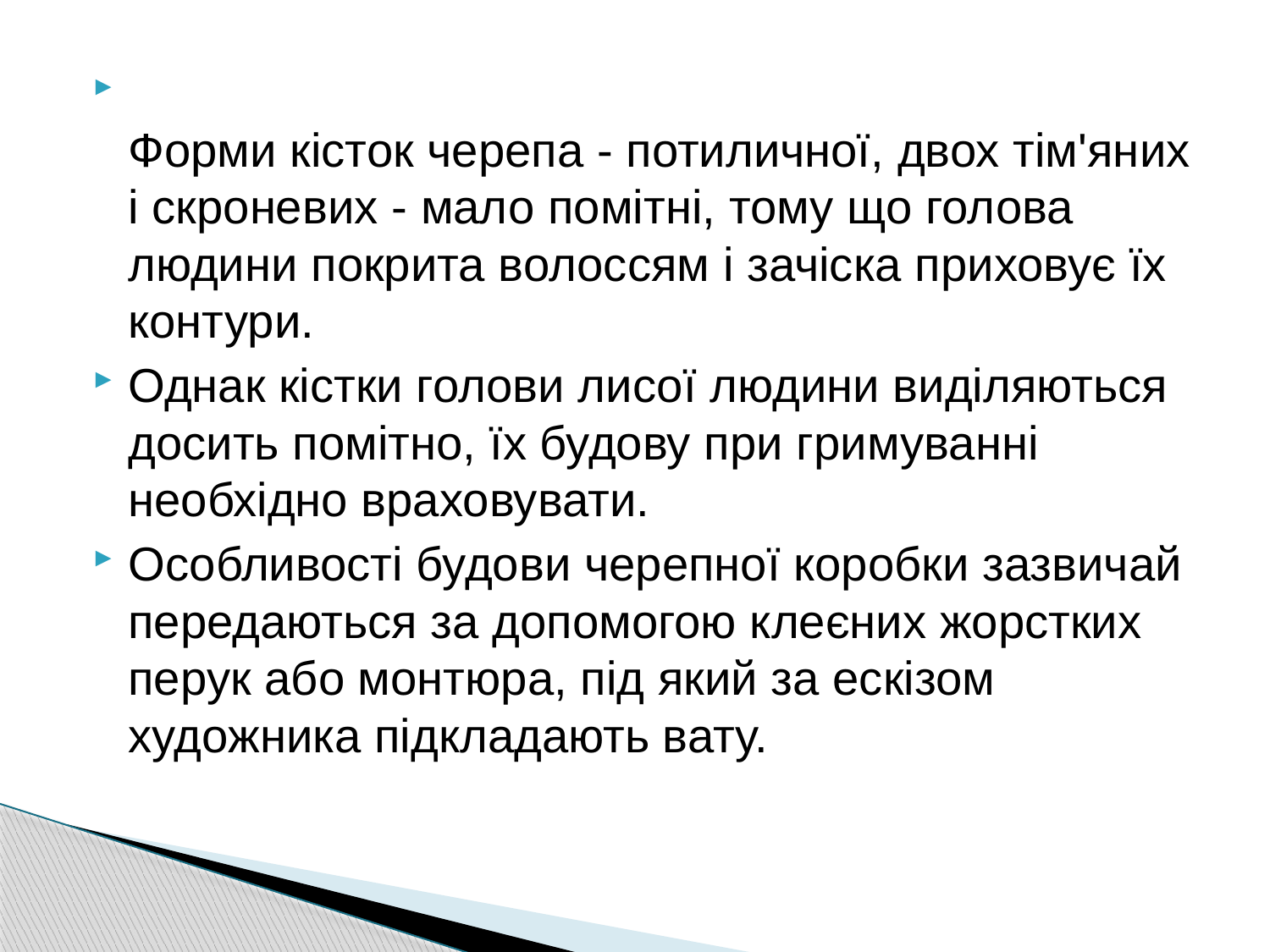

Форми кісток черепа - потиличної, двох тім'яних і скроневих - мало помітні, тому що голова людини покрита волоссям і зачіска приховує їх контури.
Однак кістки голови лисої людини виділяються досить помітно, їх будову при гримуванні необхідно враховувати.
Особливості будови черепної коробки зазвичай передаються за допомогою клеєних жорстких перук або монтюра, під який за ескізом художника підкладають вату.